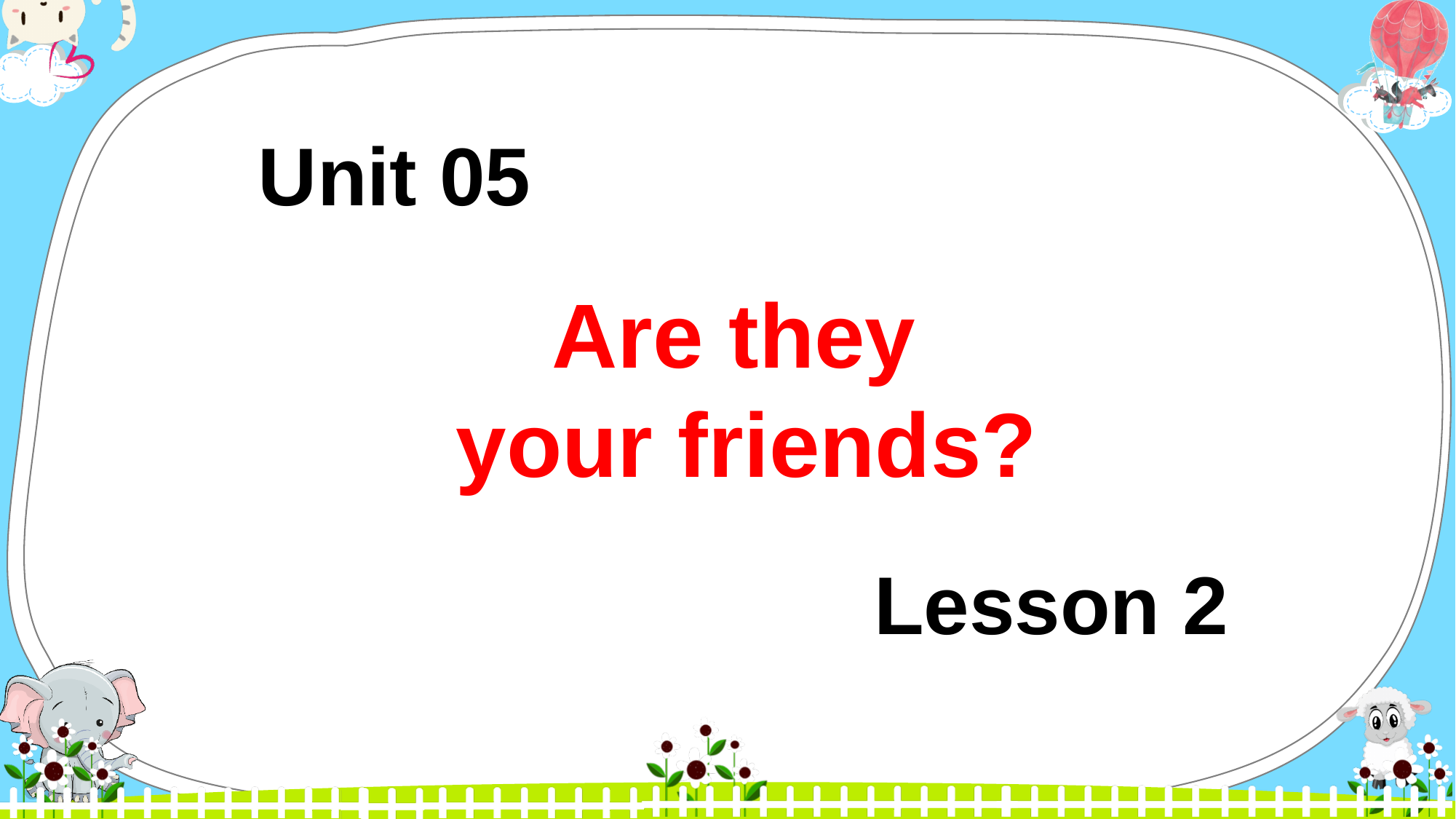

Unit 05
Are they
your friends?
Lesson 2